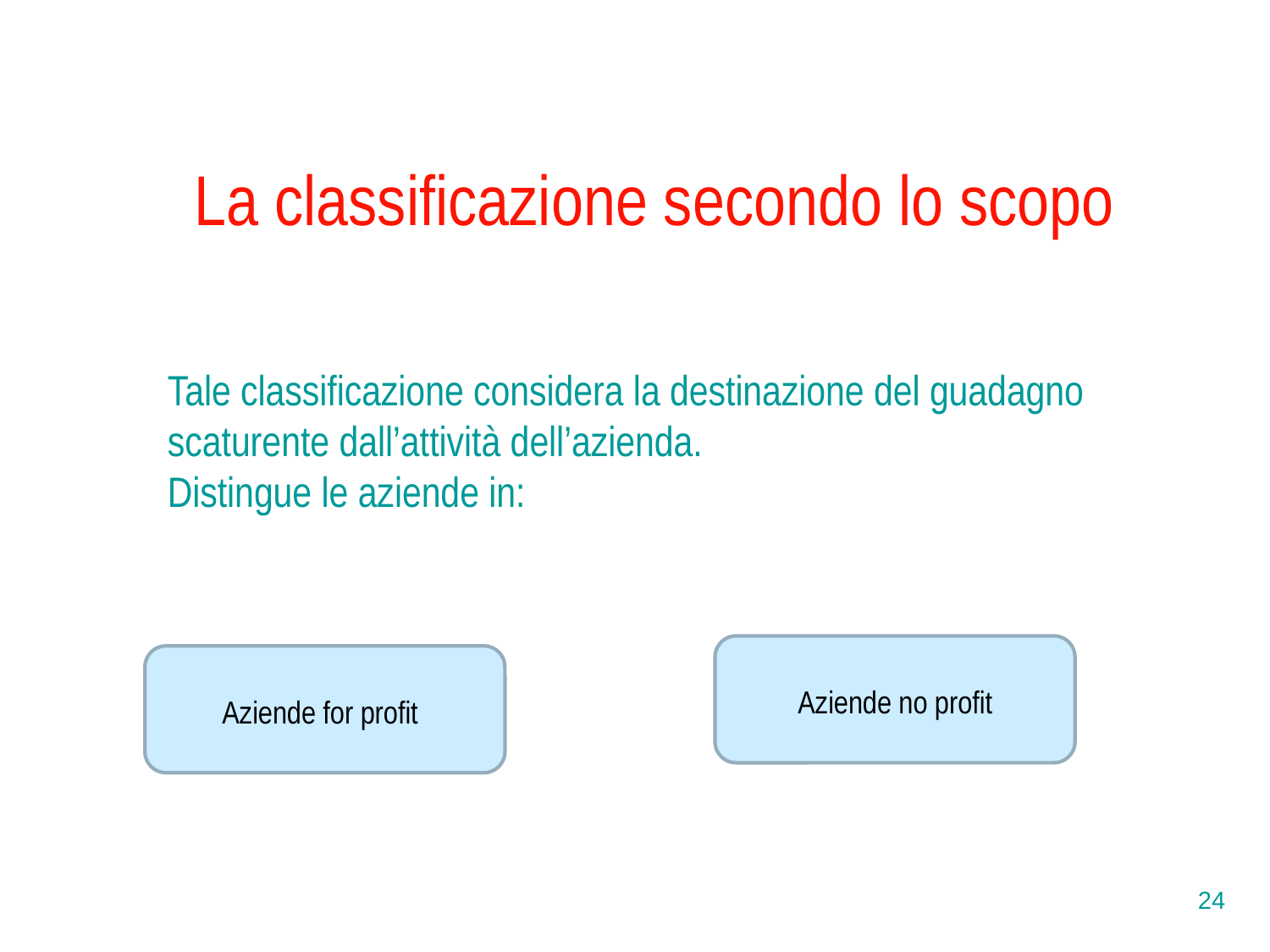

La classificazione secondo lo scopo

Tale classificazione considera la destinazione del guadagno scaturente dall’attività dell’azienda.
Distingue le aziende in:

Aziende no profit
Aziende for profit
24